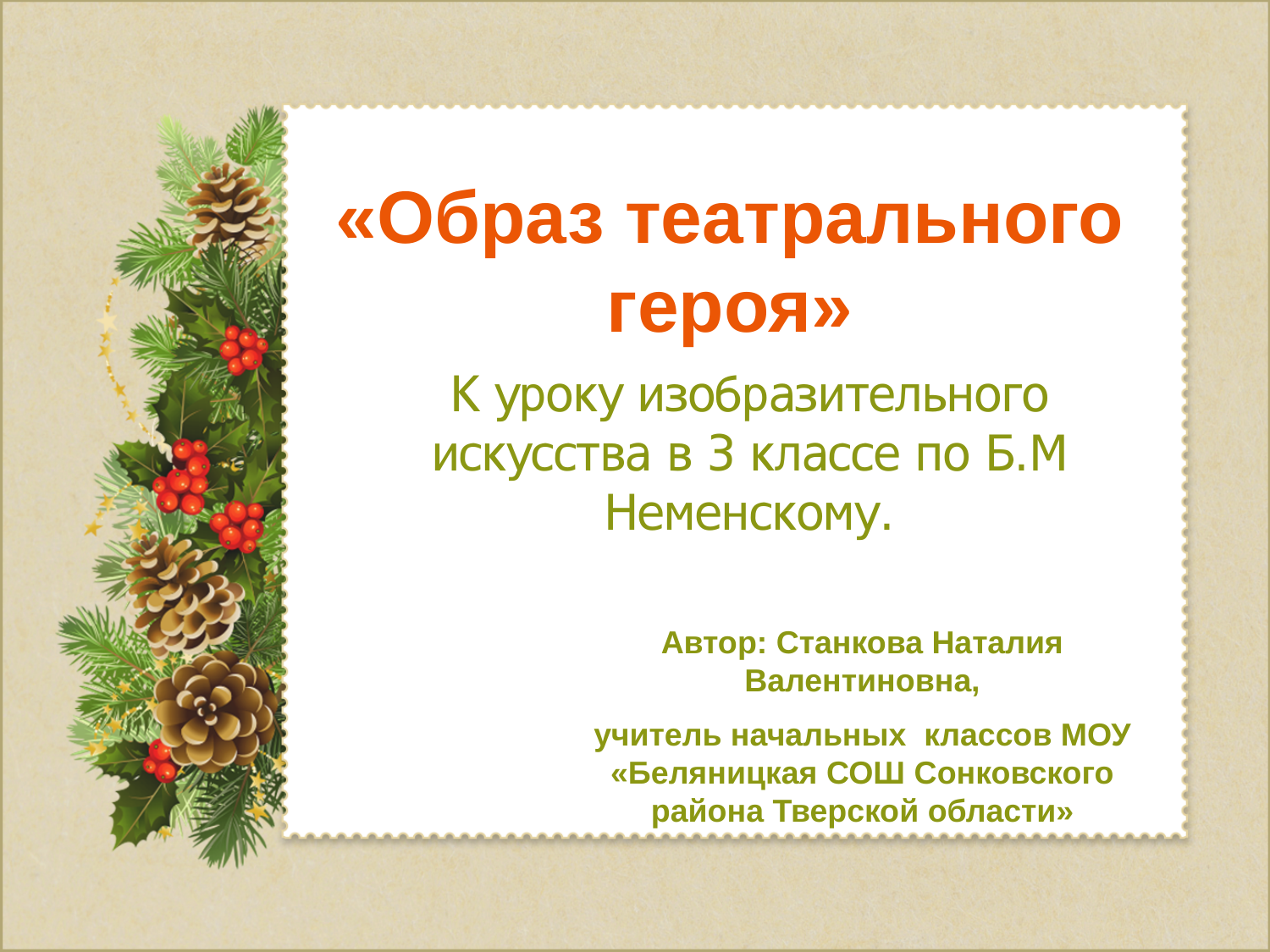

# «Образ театрального героя»
К уроку изобразительного искусства в 3 классе по Б.М Неменскому.
Автор: Станкова Наталия Валентиновна,
учитель начальных  классов МОУ «Беляницкая СОШ Сонковского района Тверской области»